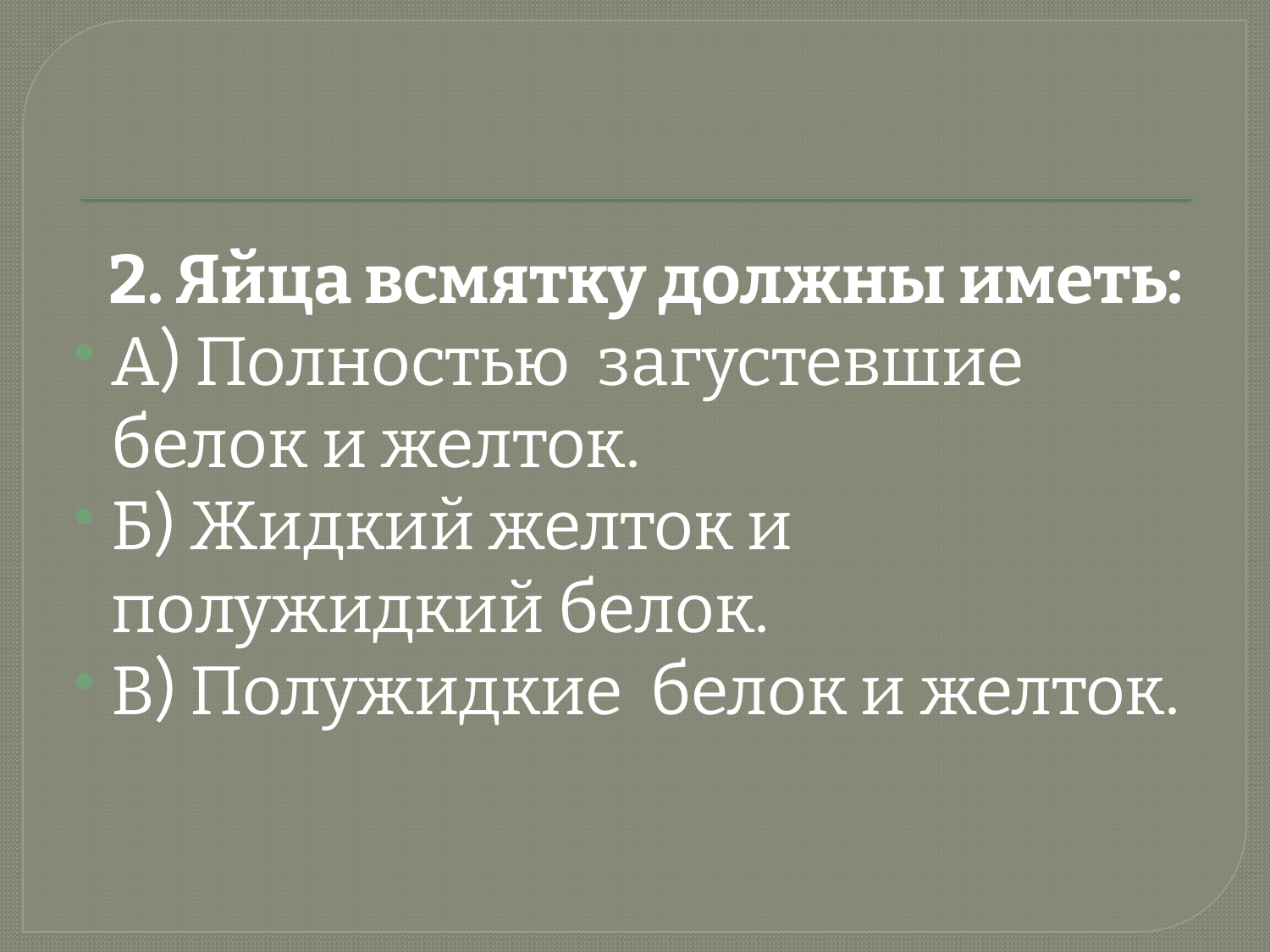

#
    2. Яйца всмятку должны иметь:
А) Полностью  загустевшие  белок и желток.
Б) Жидкий желток и полужидкий белок.
В) Полужидкие  белок и желток.